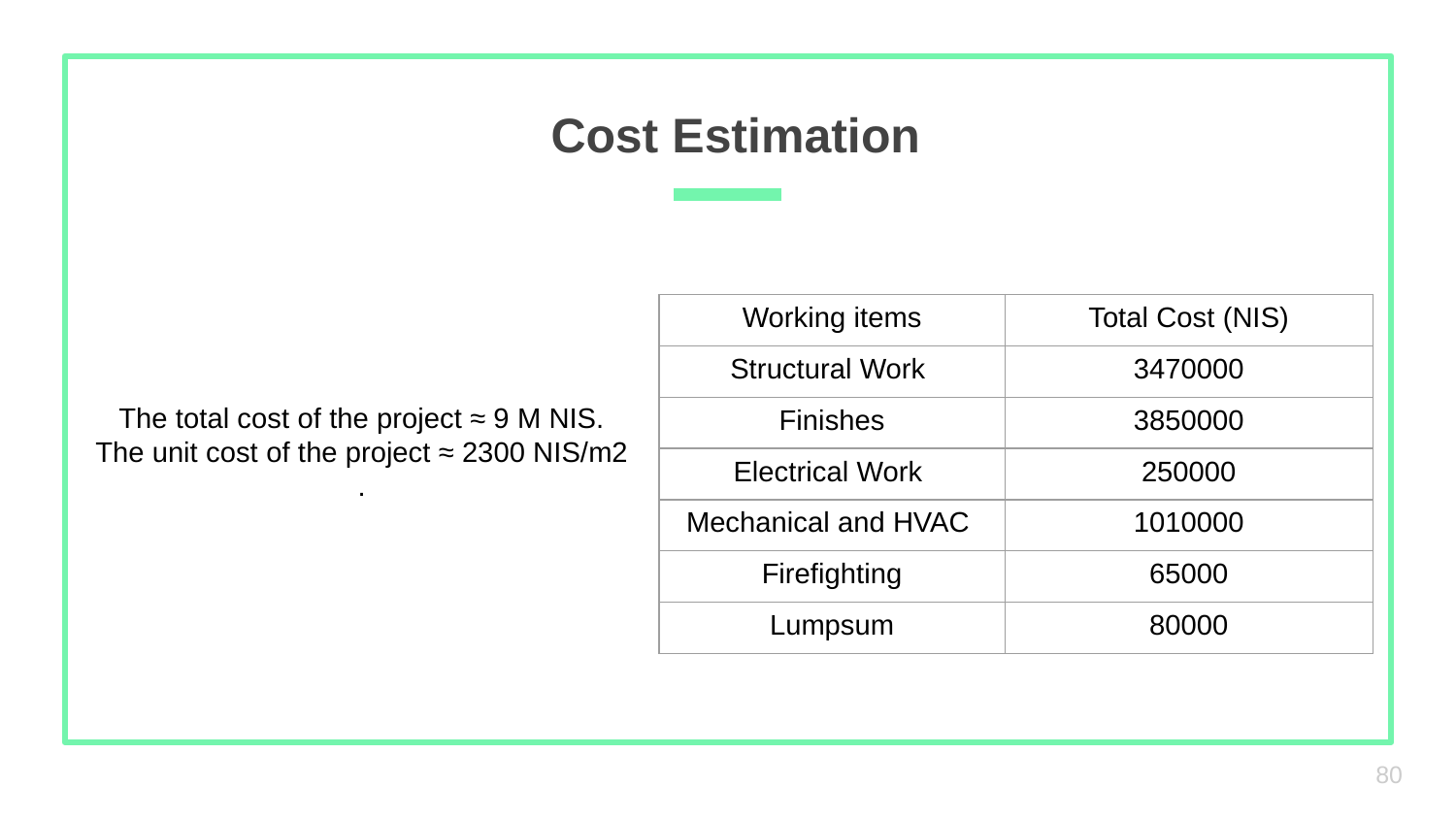

# Cost Estimation
| Working items | Total Cost (NIS) |
| --- | --- |
| Structural Work | 3470000 |
| Finishes | 3850000 |
| Electrical Work | 250000 |
| Mechanical and HVAC | 1010000 |
| Firefighting | 65000 |
| Lumpsum | 80000 |
The total cost of the project ≈ 9 M NIS.
The unit cost of the project ≈ 2300 NIS/m2
.
80